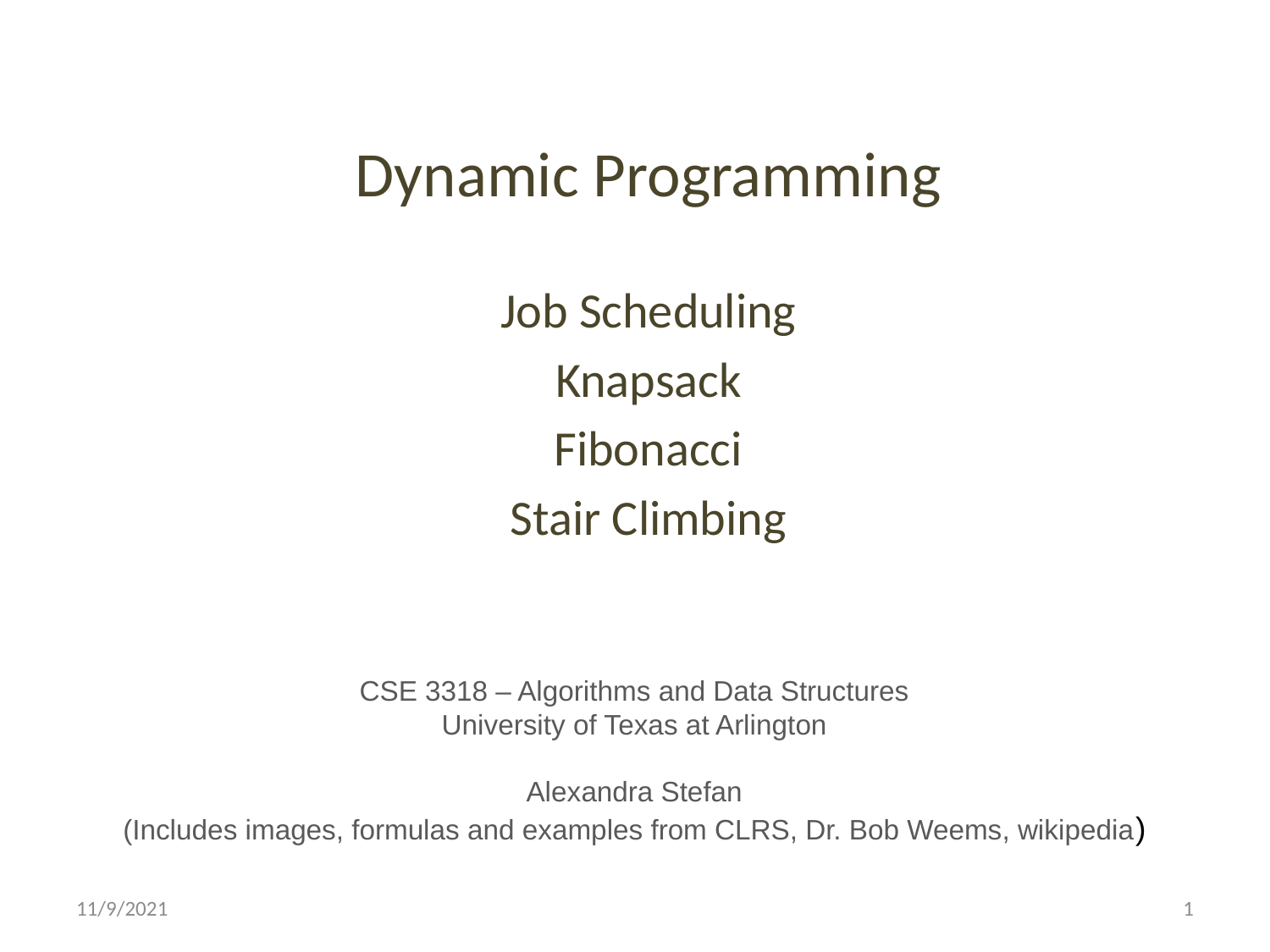

Dynamic Programming

Job Scheduling
Knapsack
Fibonacci
Stair Climbing
CSE 3318 – Algorithms and Data Structures
University of Texas at Arlington

Alexandra Stefan
(Includes images, formulas and examples from CLRS, Dr. Bob Weems, wikipedia)
11/9/2021
1